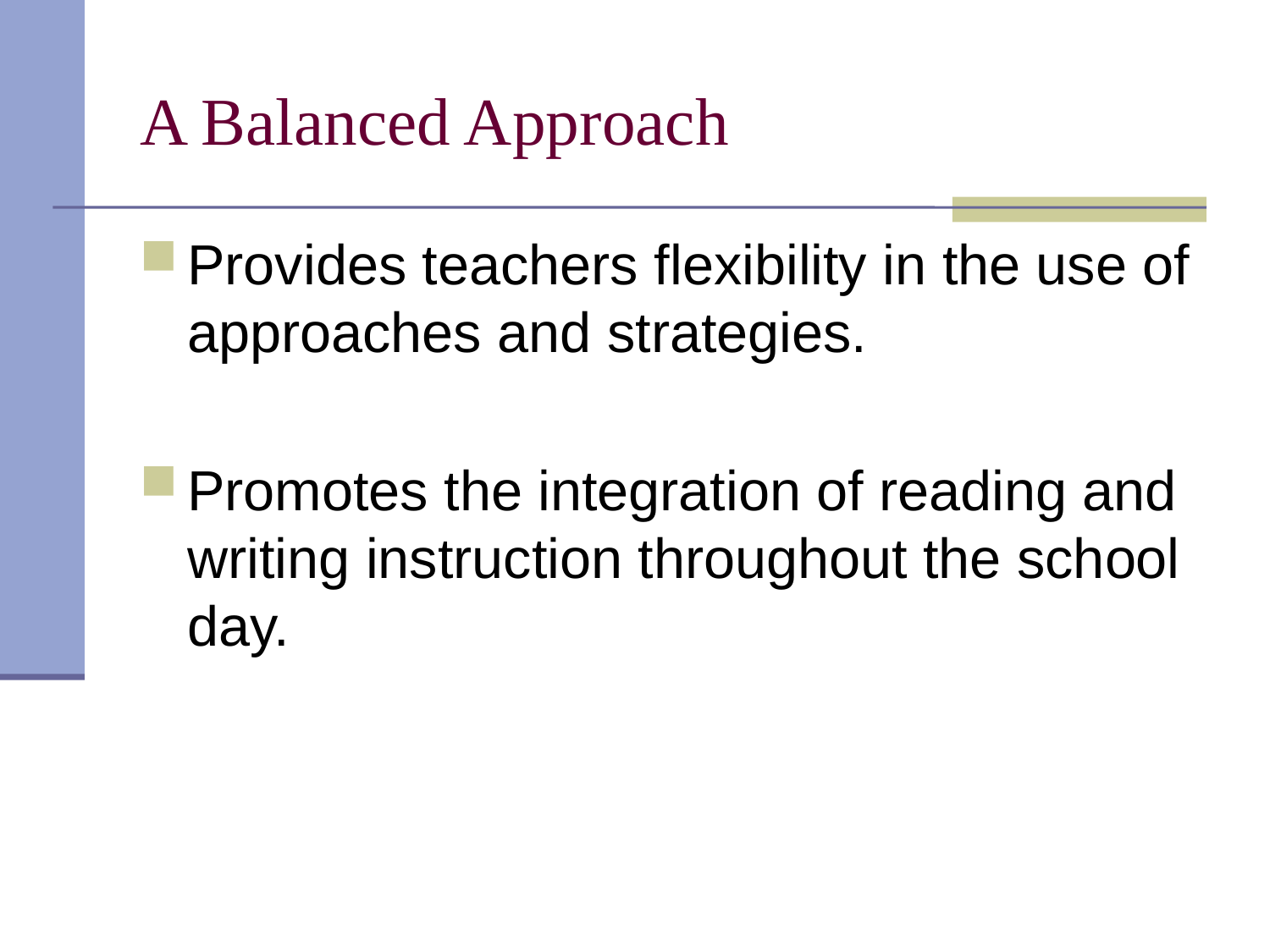

# A Balanced Approach
Provides teachers flexibility in the use of approaches and strategies.

Promotes the integration of reading and writing instruction throughout the school day.